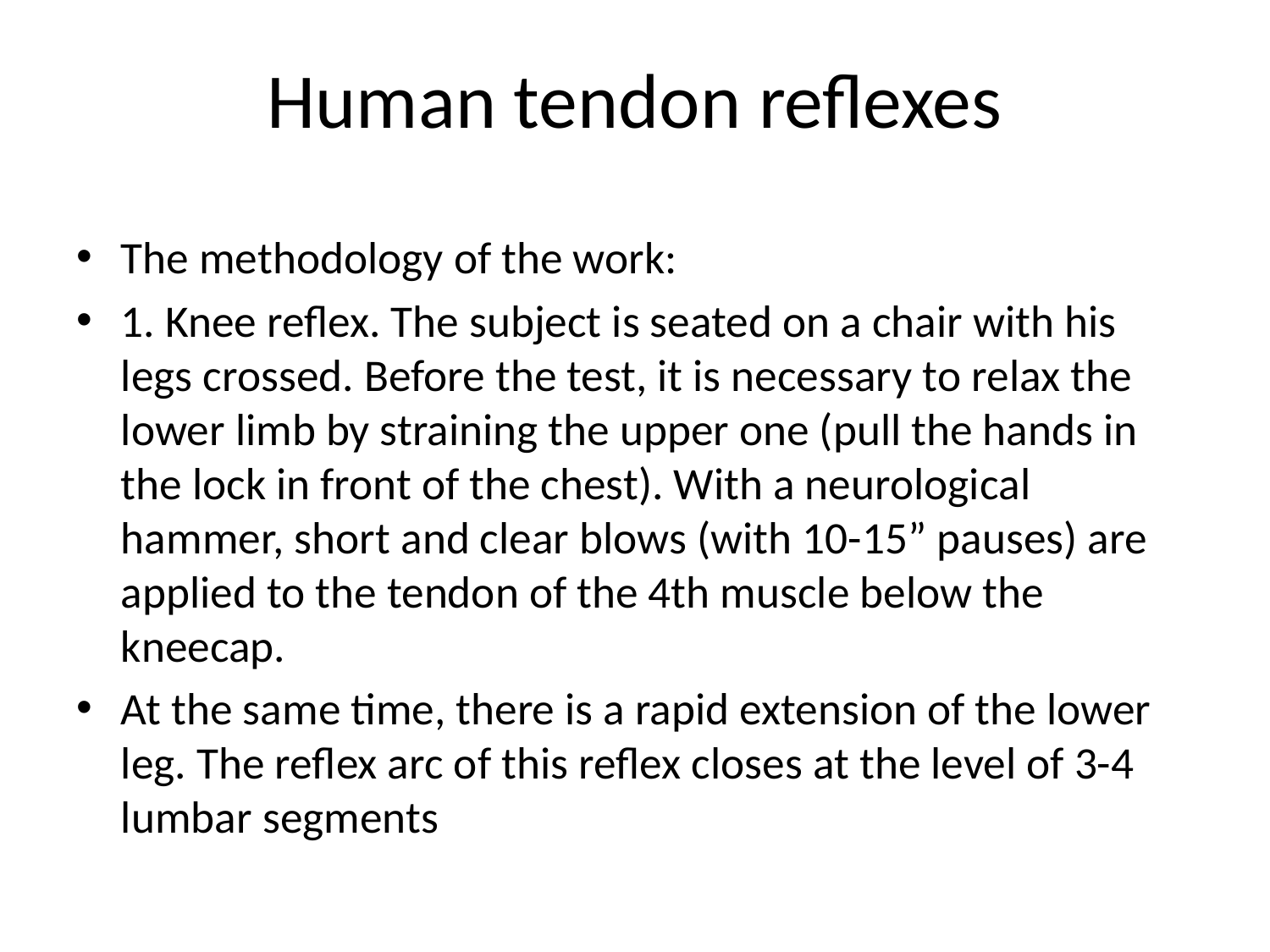

# Human tendon reflexes
The methodology of the work:
1. Knee reflex. The subject is seated on a chair with his legs crossed. Before the test, it is necessary to relax the lower limb by straining the upper one (pull the hands in the lock in front of the chest). With a neurological hammer, short and clear blows (with 10-15” pauses) are applied to the tendon of the 4th muscle below the kneecap.
At the same time, there is a rapid extension of the lower leg. The reflex arc of this reflex closes at the level of 3-4 lumbar segments